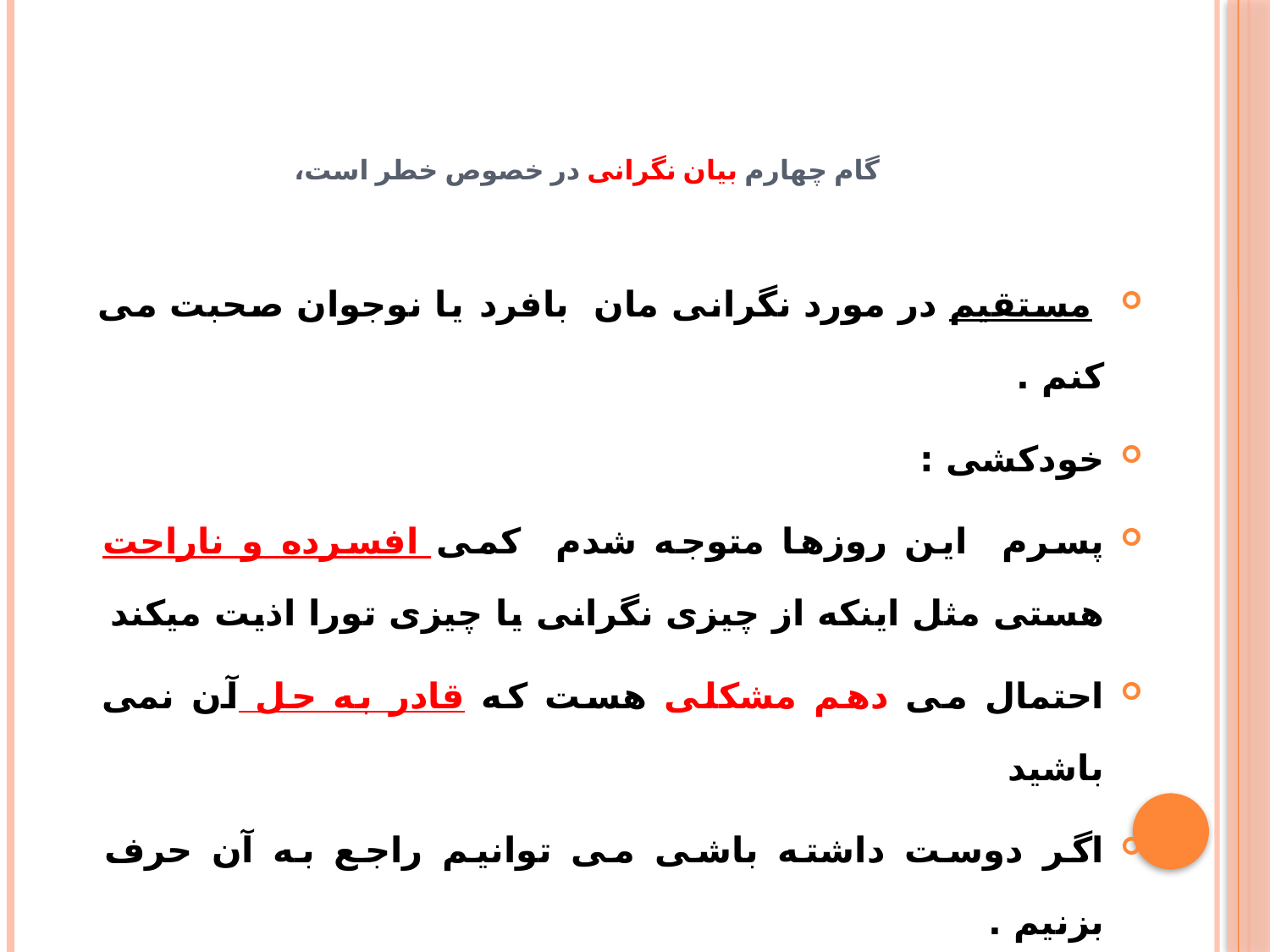

# گام چهارم بیان نگرانی در خصوص خطر است،
 مستقیم در مورد نگرانی مان  بافرد یا نوجوان صحبت می کنم .
خودکشی :
پسرم  این روزها متوجه شدم  کمی افسرده و ناراحت هستی مثل اینکه از چیزی نگرانی یا چیزی تورا اذیت میکند
احتمال می دهم مشکلی هست که قادر به حل آن نمی باشید
اگر دوست داشته باشی می توانیم راجع به آن حرف بزنیم .